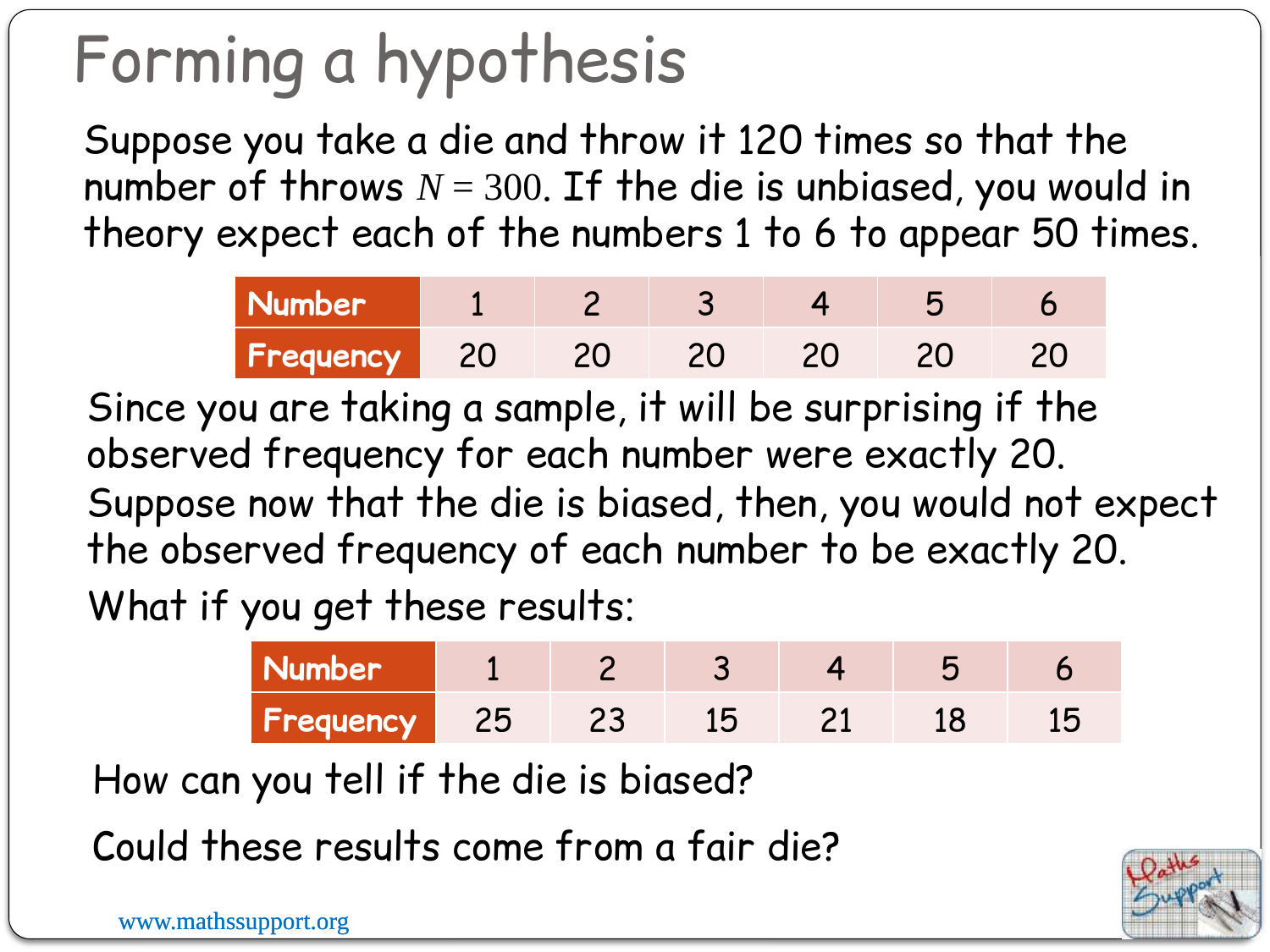

# Forming a hypothesis
Suppose you take a die and throw it 120 times so that the number of throws N = 300. If the die is unbiased, you would in theory expect each of the numbers 1 to 6 to appear 50 times.
| Number | 1 | 2 | 3 | 4 | 5 | 6 |
| --- | --- | --- | --- | --- | --- | --- |
| Frequency | 20 | 20 | 20 | 20 | 20 | 20 |
Since you are taking a sample, it will be surprising if the observed frequency for each number were exactly 20.
Suppose now that the die is biased, then, you would not expect the observed frequency of each number to be exactly 20.
What if you get these results:
| Number | 1 | 2 | 3 | 4 | 5 | 6 |
| --- | --- | --- | --- | --- | --- | --- |
| Frequency | 25 | 23 | 15 | 21 | 18 | 15 |
How can you tell if the die is biased?
Could these results come from a fair die?